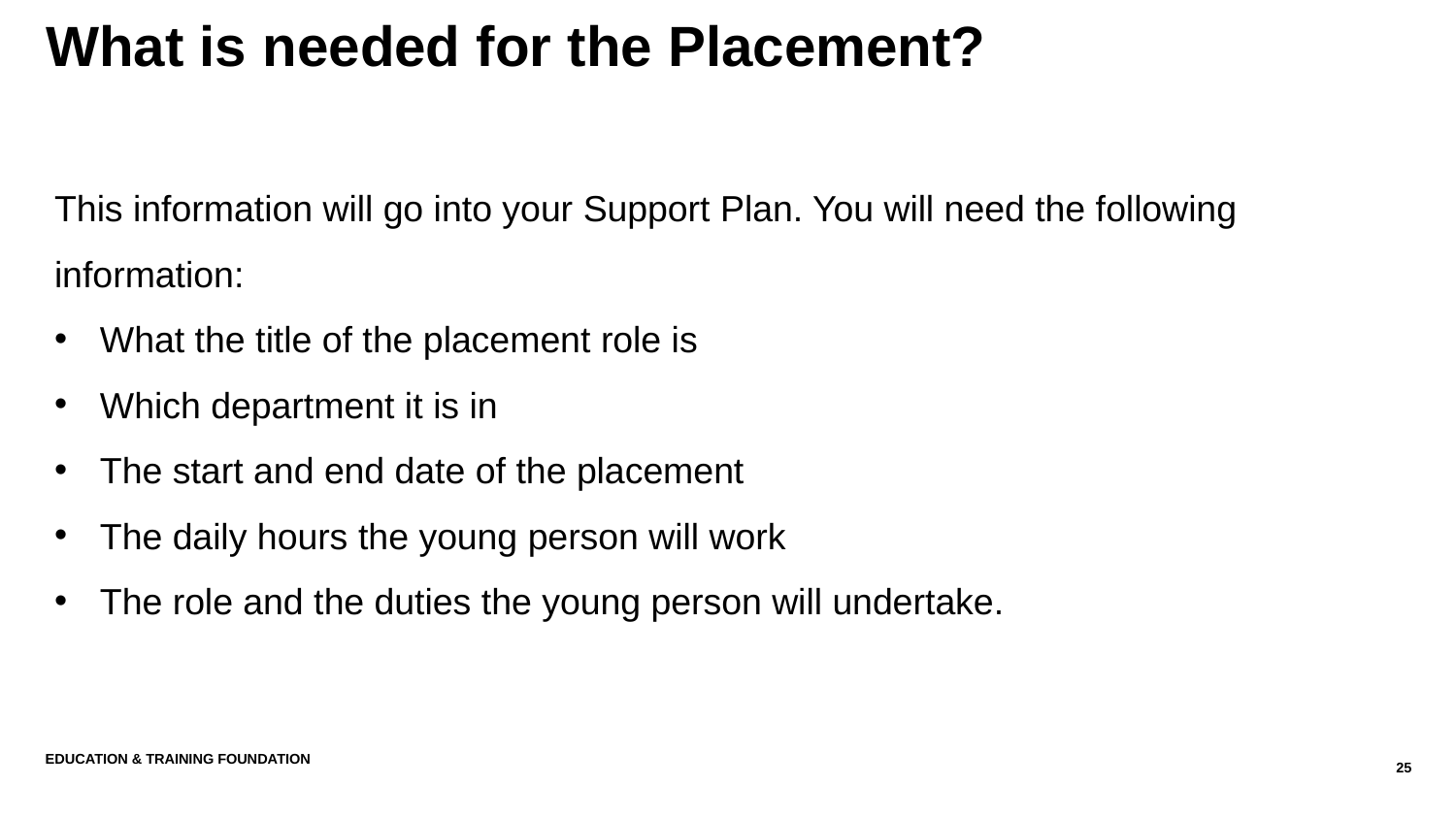

What is needed for the Placement?
This information will go into your Support Plan. You will need the following information:
What the title of the placement role is
Which department it is in
The start and end date of the placement
The daily hours the young person will work
The role and the duties the young person will undertake.
Education & Training Foundation
25